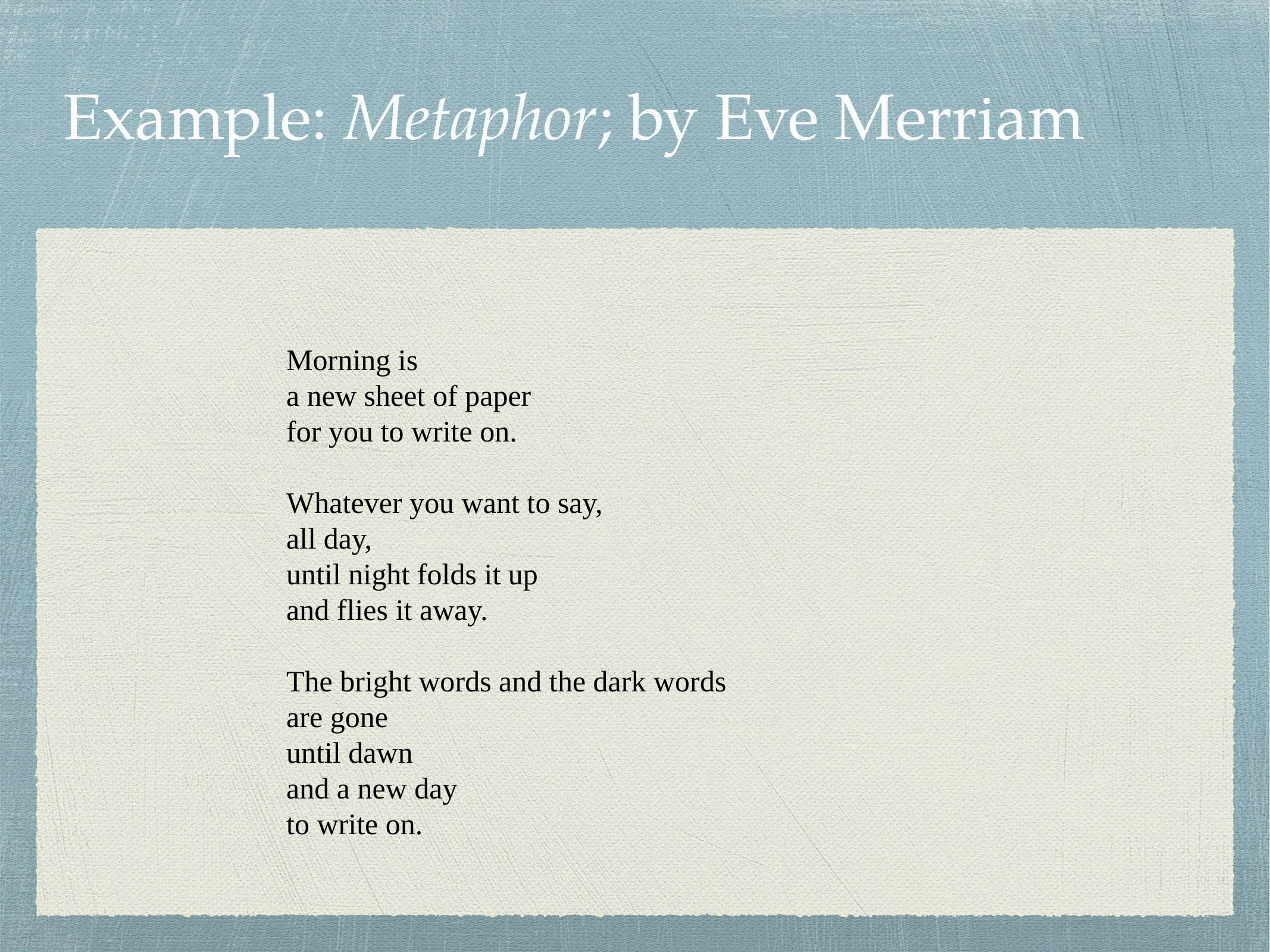

# Example: Metaphor; by Eve Merriam

Morning is
a new sheet of paper
for you to write on.

Whatever you want to say,
all day,
until night folds it up
and flies it away.

The bright words and the dark words
are gone
until dawn
and a new day
to write on.